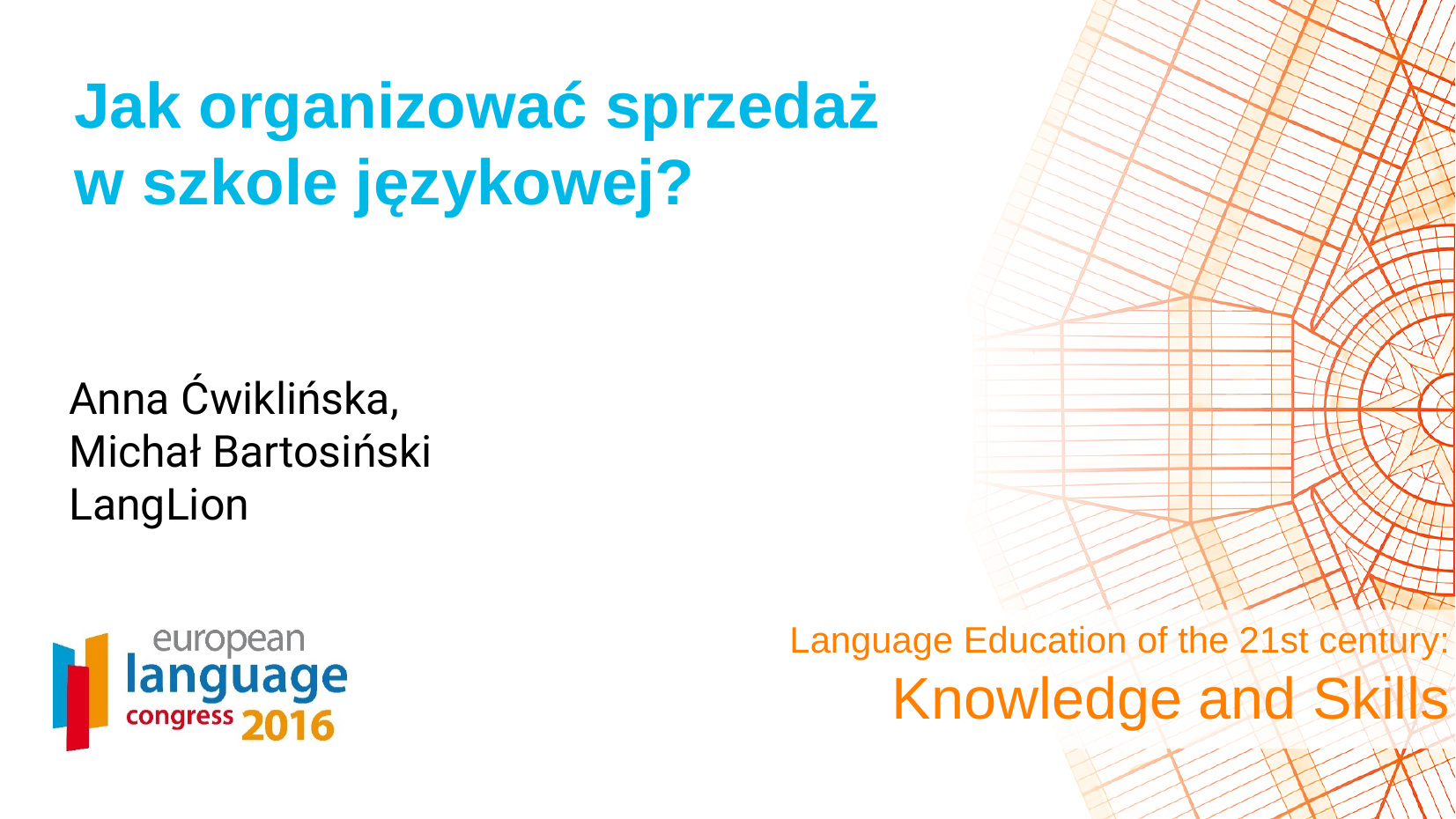

Jak organizować sprzedaż w szkole językowej?
Anna Ćwiklińska,
Michał Bartosiński
LangLion

Language Education of the 21st century:
Knowledge and Skills